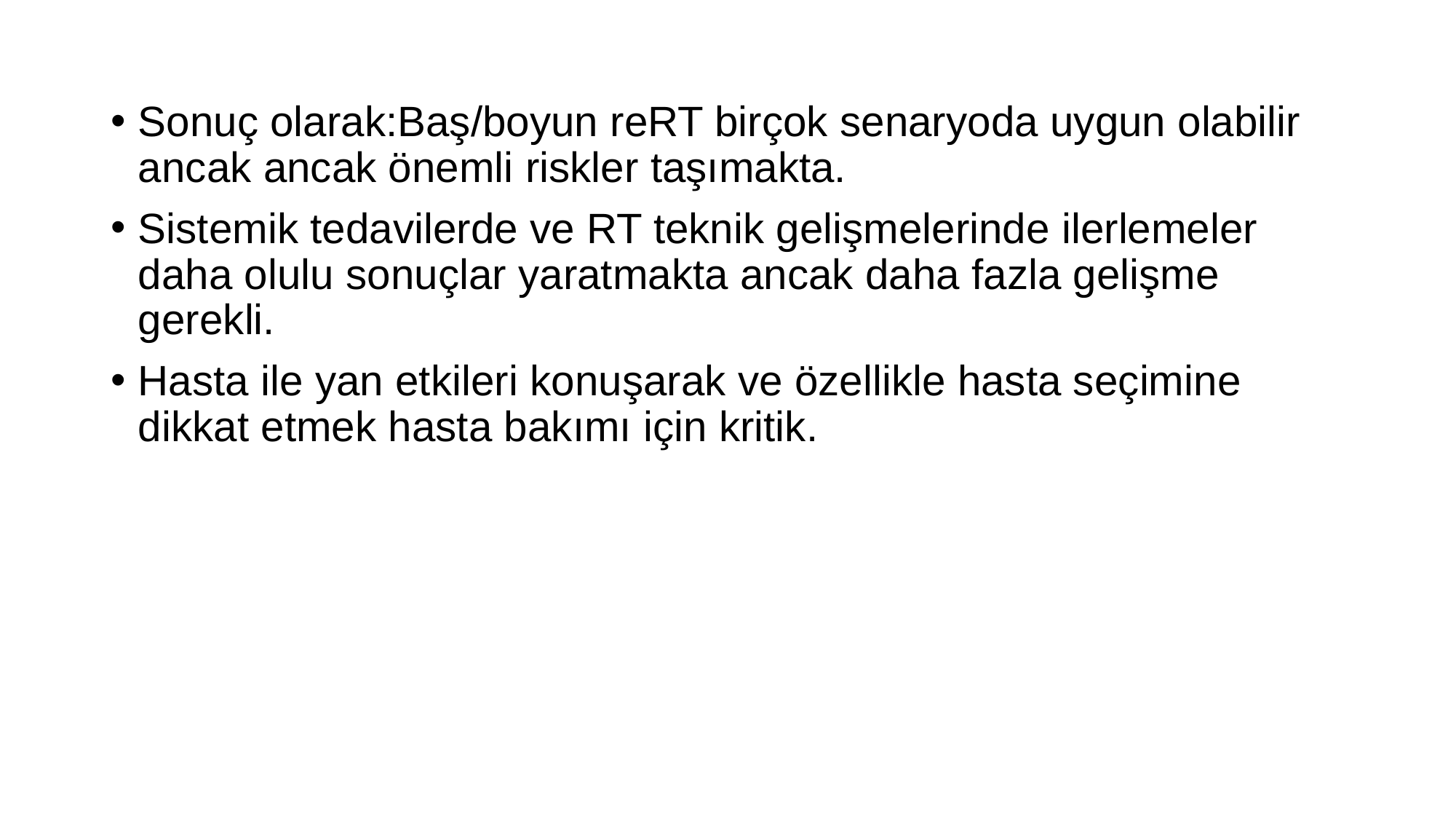

Sonuç olarak:Baş/boyun reRT birçok senaryoda uygun olabilir ancak ancak önemli riskler taşımakta.
Sistemik tedavilerde ve RT teknik gelişmelerinde ilerlemeler daha olulu sonuçlar yaratmakta ancak daha fazla gelişme gerekli.
Hasta ile yan etkileri konuşarak ve özellikle hasta seçimine dikkat etmek hasta bakımı için kritik.